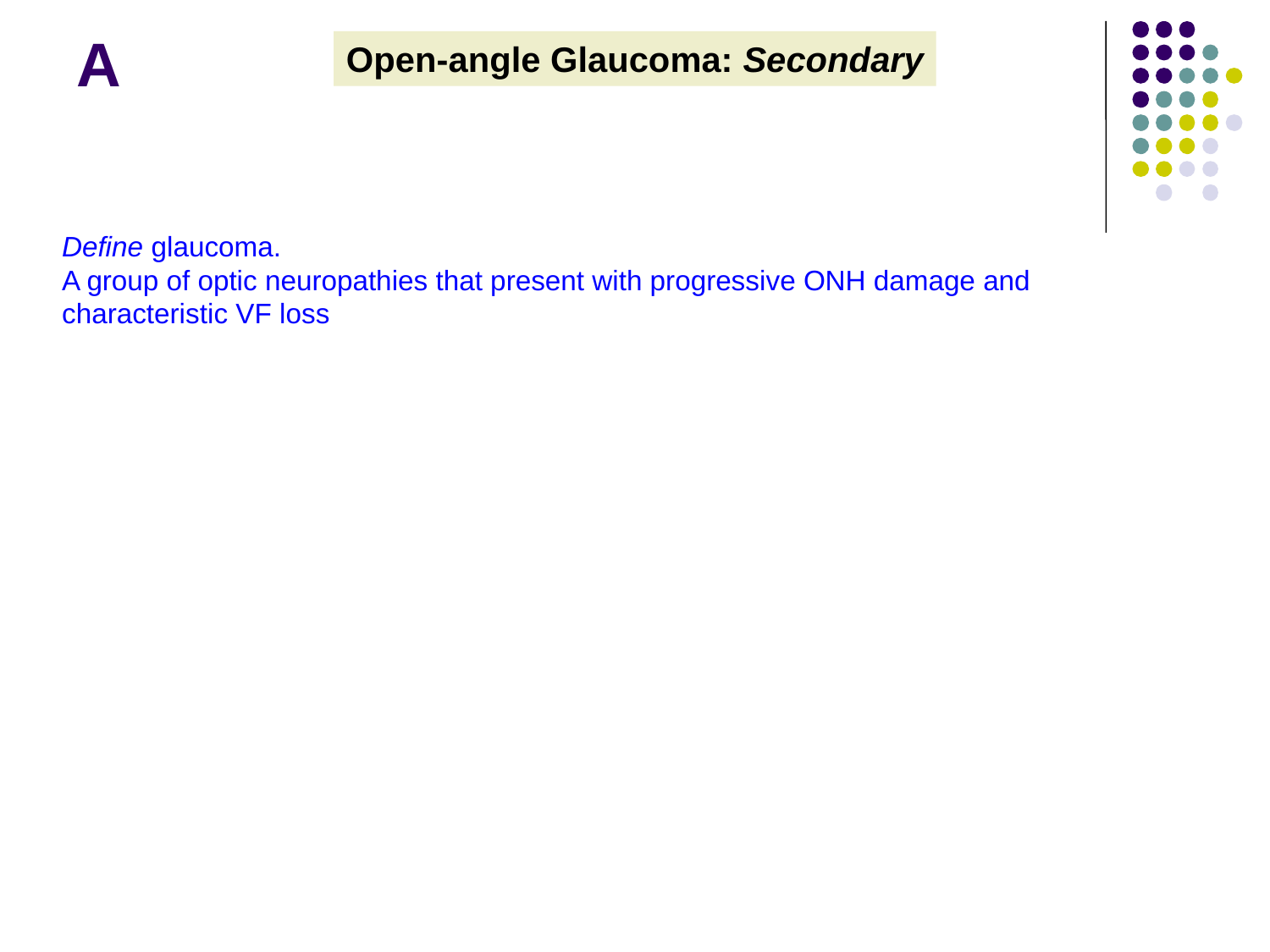

# A
Open-angle Glaucoma: Secondary
Define glaucoma.
A group of optic neuropathies that present with progressive ONH damage and characteristic VF loss